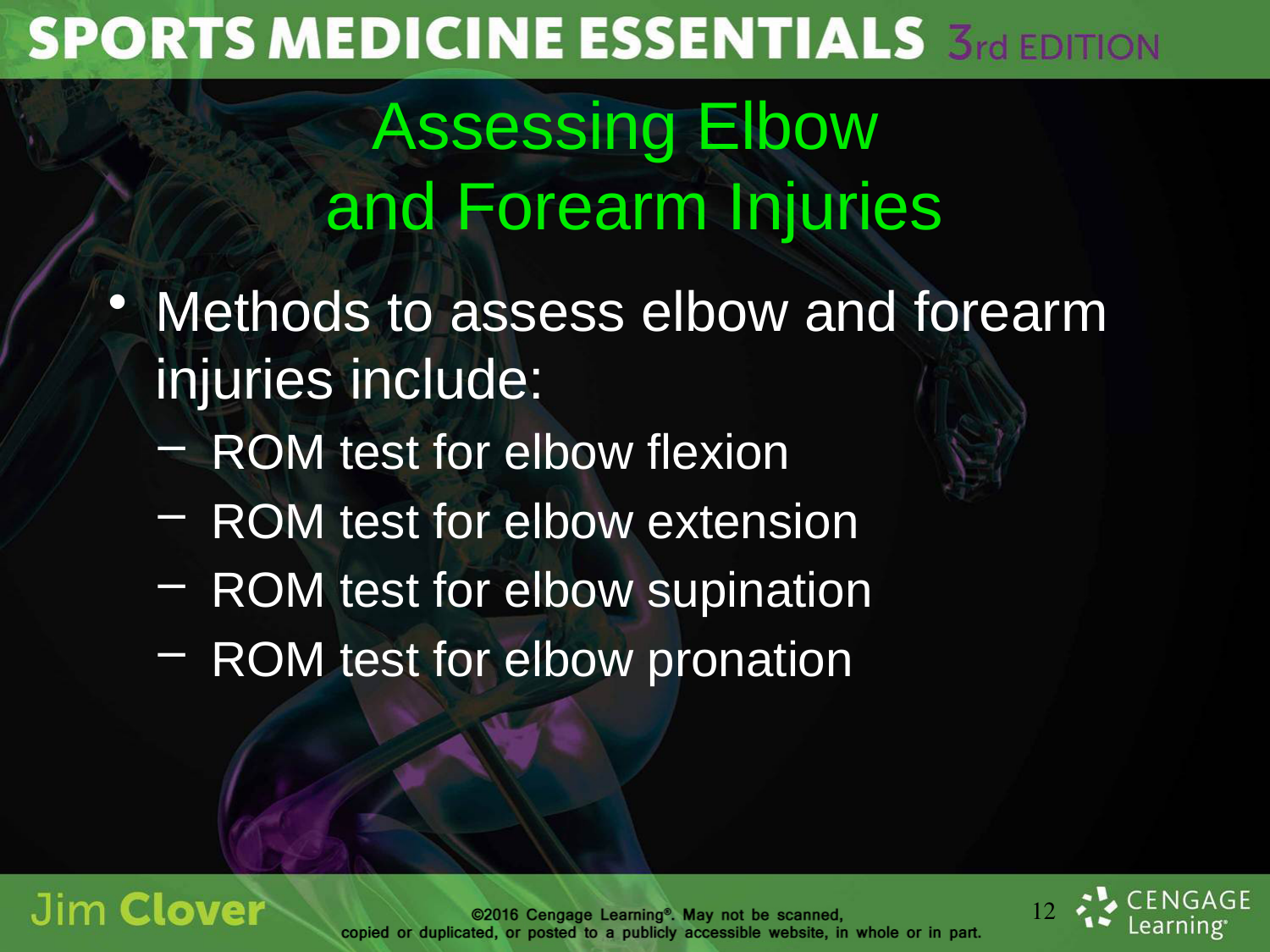

# Assessing Elbow and Forearm Injuries
Methods to assess elbow and forearm injuries include:
ROM test for elbow flexion
ROM test for elbow extension
ROM test for elbow supination
ROM test for elbow pronation
12